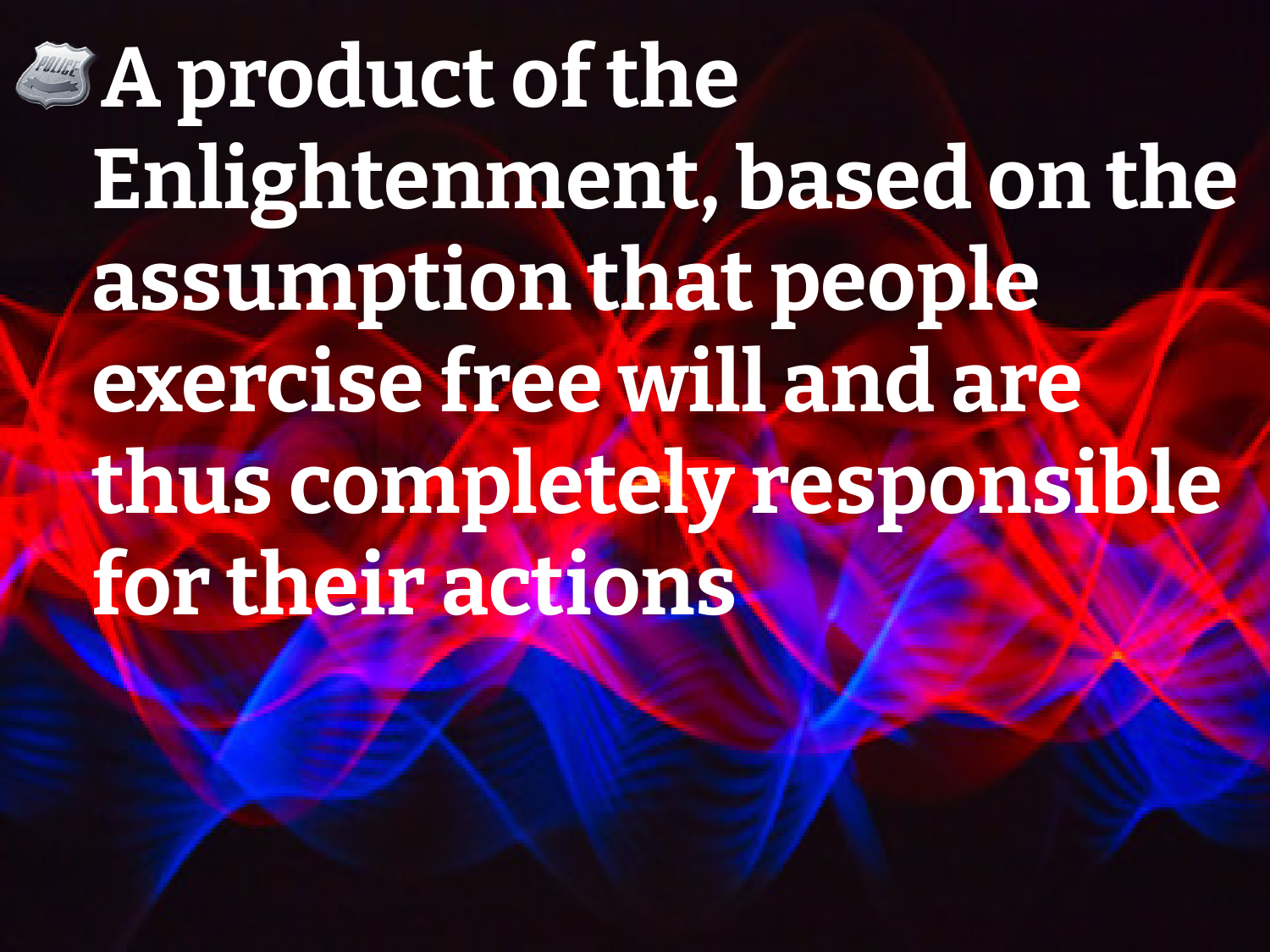

A product of the Enlightenment, based on the assumption that people exercise free will and are thus completely responsible for their actions